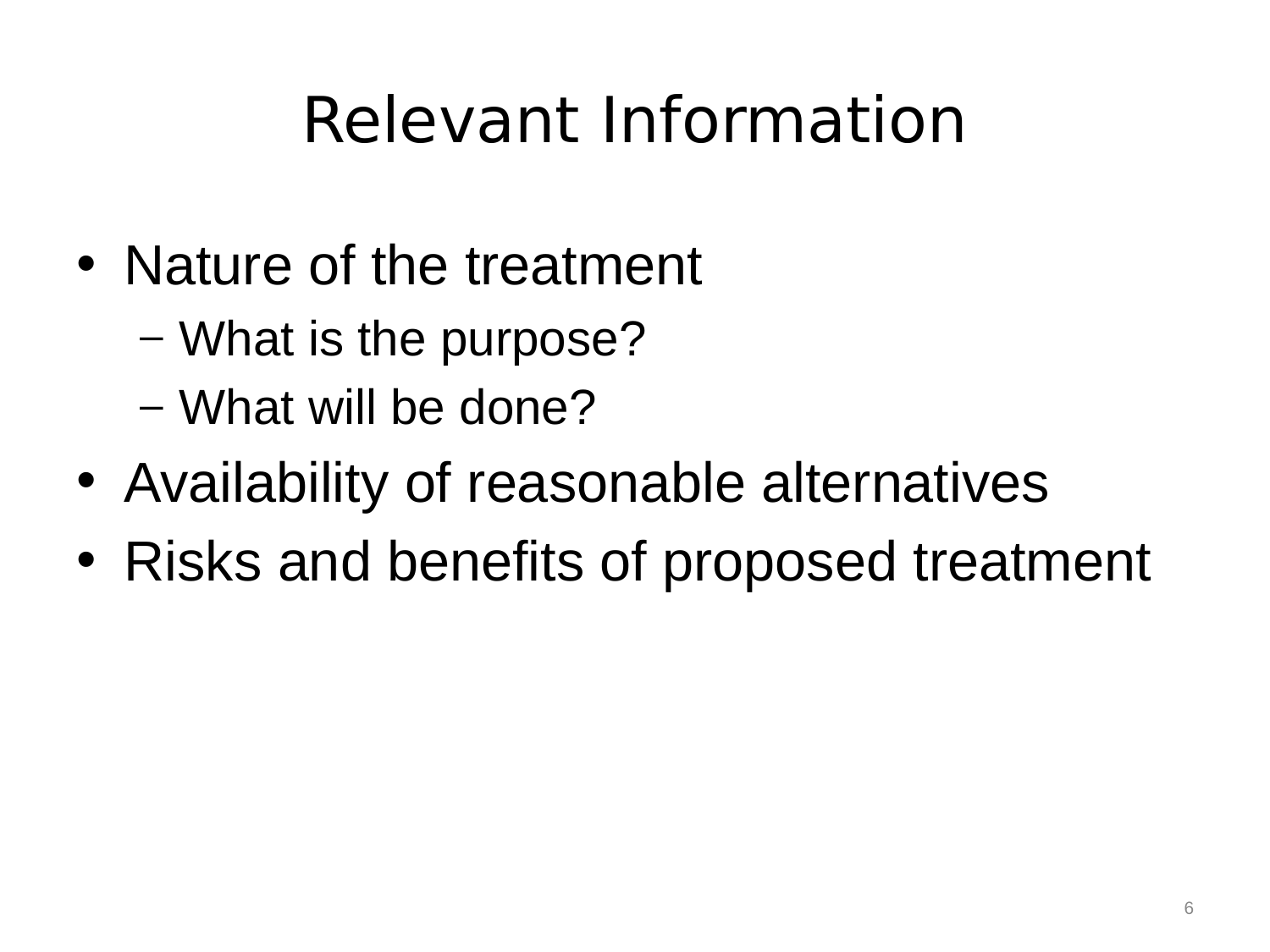

# Relevant Information
Nature of the treatment
What is the purpose?
What will be done?
Availability of reasonable alternatives
Risks and benefits of proposed treatment
6